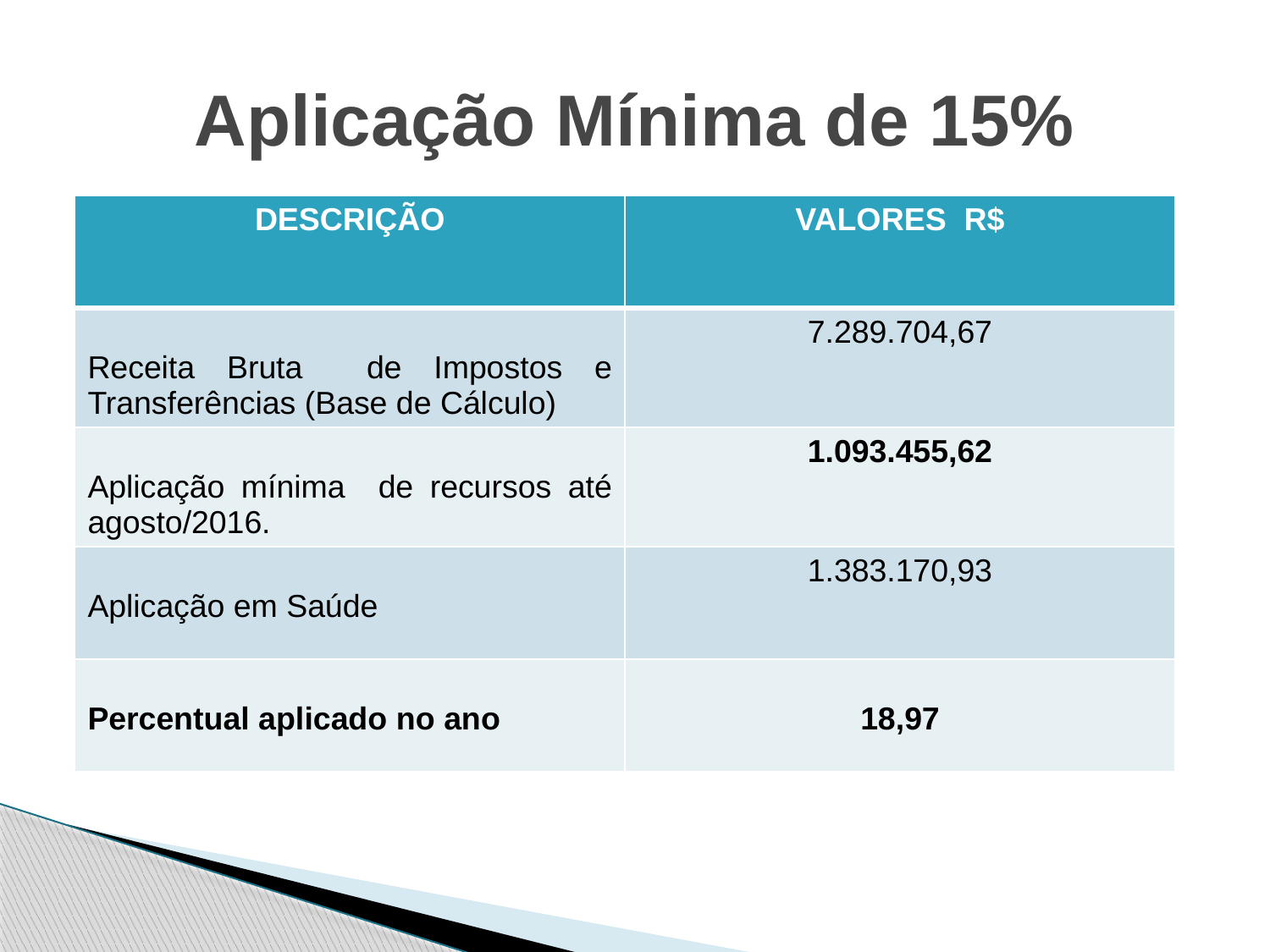

# Aplicação Mínima de 15%
| DESCRIÇÃO | VALORES R$ |
| --- | --- |
| Receita Bruta de Impostos e Transferências (Base de Cálculo) | 7.289.704,67 |
| Aplicação mínima de recursos até agosto/2016. | 1.093.455,62 |
| Aplicação em Saúde | 1.383.170,93 |
| Percentual aplicado no ano | 18,97 |